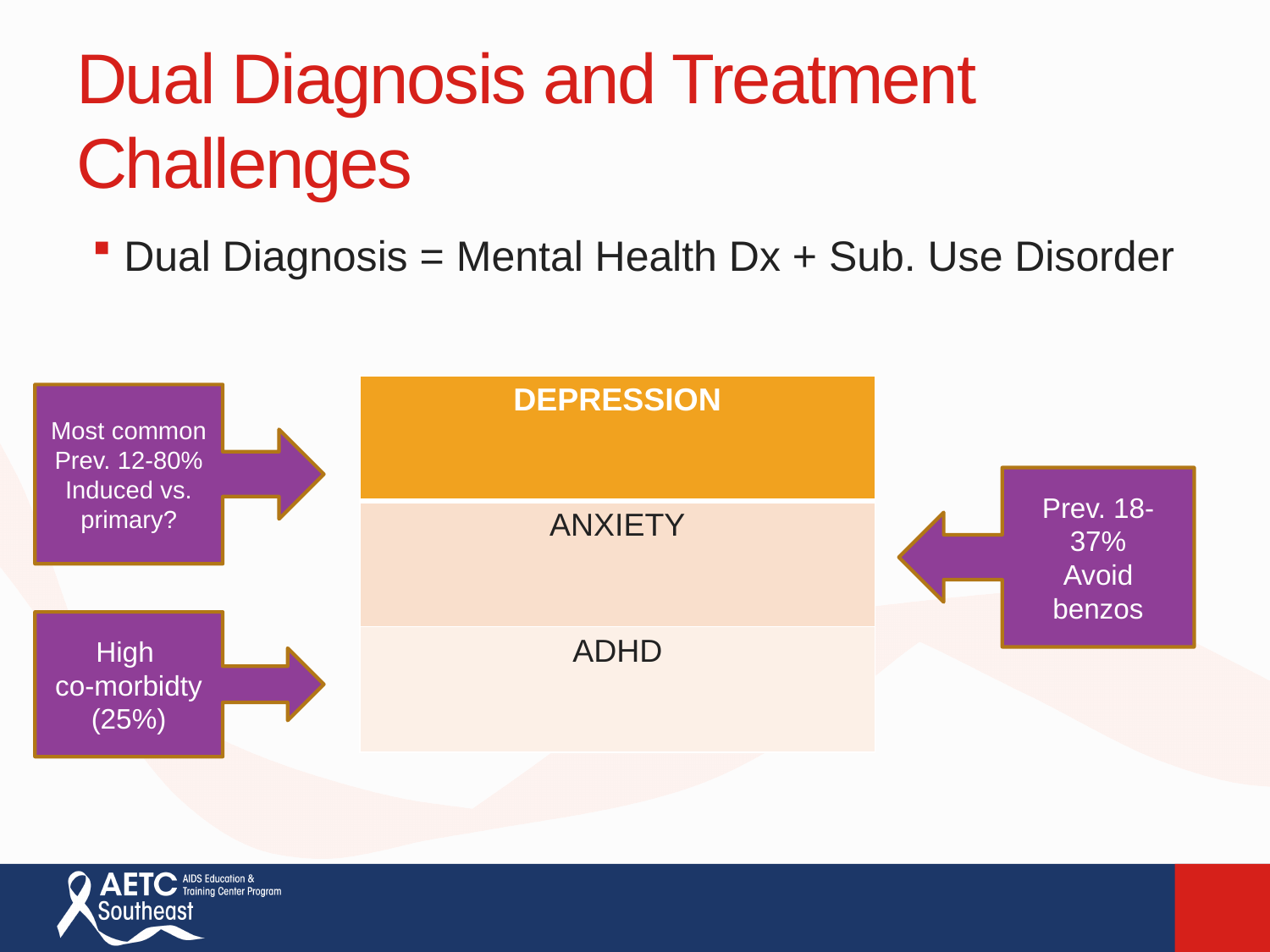

# Dual Diagnosis and Treatment Challenges
Dual Diagnosis = Mental Health Dx + Sub. Use Disorder
| DEPRESSION |
| --- |
| ANXIETY |
| ADHD |
Most common
Prev. 12-80%
Induced vs. primary?
depression
anxiety
Prev. 18-37%
Avoid benzos
ADHD
Psychosis
High
co-morbidty (25%)